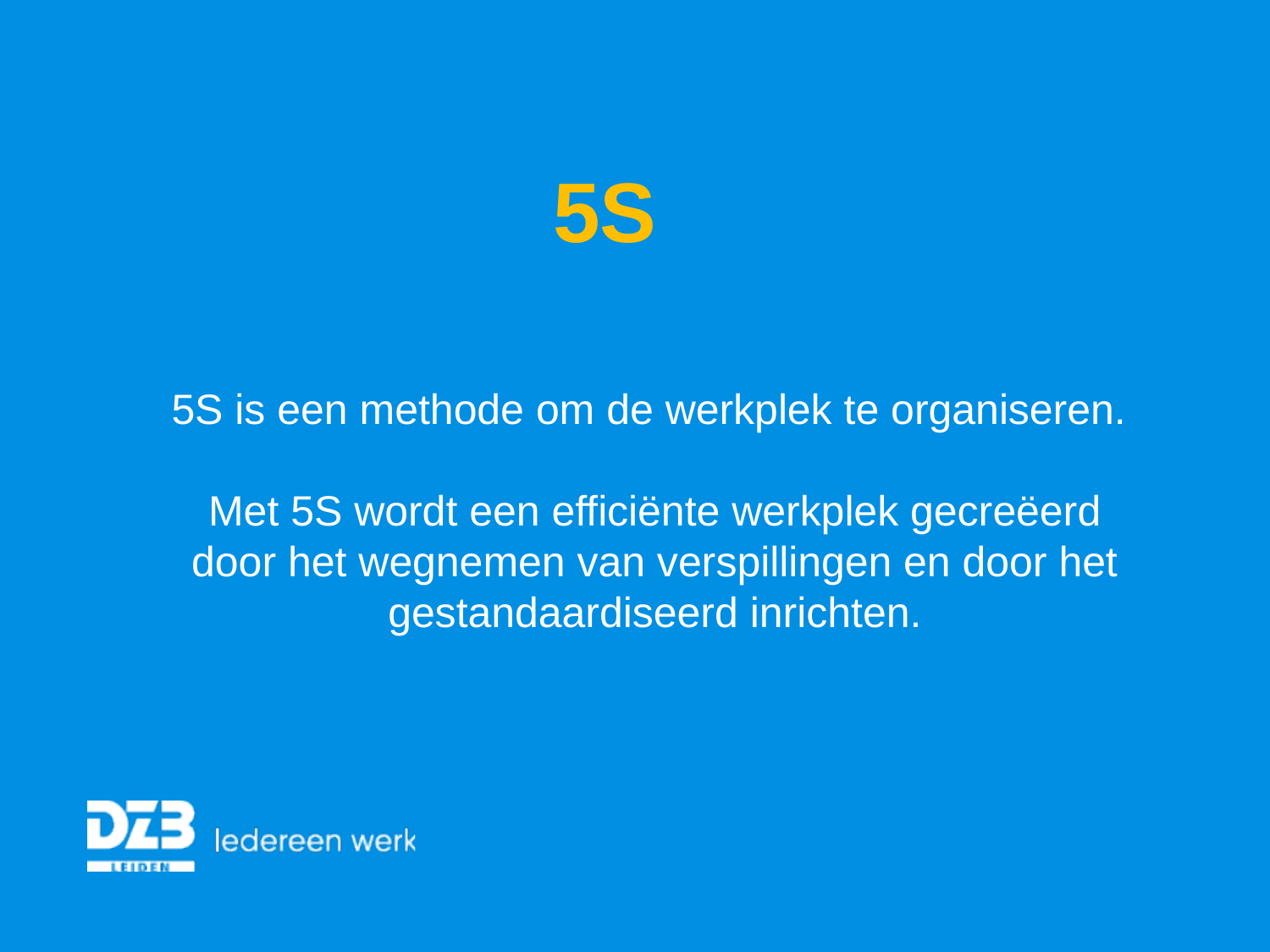

5S
5S is een methode om de werkplek te organiseren.

Met 5S wordt een efficiënte werkplek gecreëerd door het wegnemen van verspillingen en door het gestandaardiseerd inrichten.